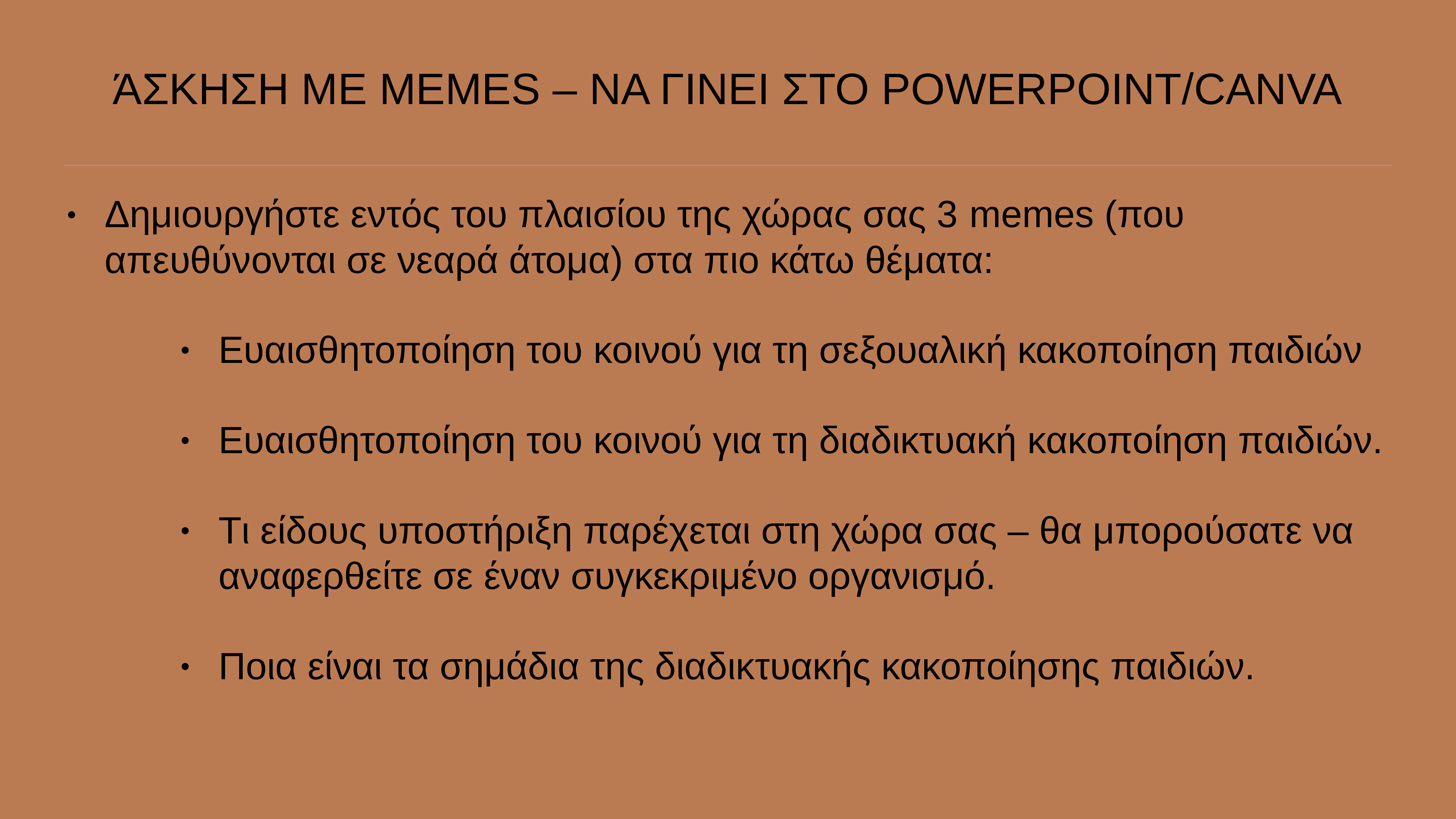

# ΆΣΚΗΣΗ ΜΕ MEMES – ΝΑ ΓΙΝΕΙ ΣΤΟ POWERPOINT/CANVA
Δημιουργήστε εντός του πλαισίου της χώρας σας 3 memes (που απευθύνονται σε νεαρά άτομα) στα πιο κάτω θέματα:
Ευαισθητοποίηση του κοινού για τη σεξουαλική κακοποίηση παιδιών
Ευαισθητοποίηση του κοινού για τη διαδικτυακή κακοποίηση παιδιών.
Tι είδους υποστήριξη παρέχεται στη χώρα σας – θα μπορούσατε να αναφερθείτε σε έναν συγκεκριμένο οργανισμό.
Ποια είναι τα σημάδια της διαδικτυακής κακοποίησης παιδιών.